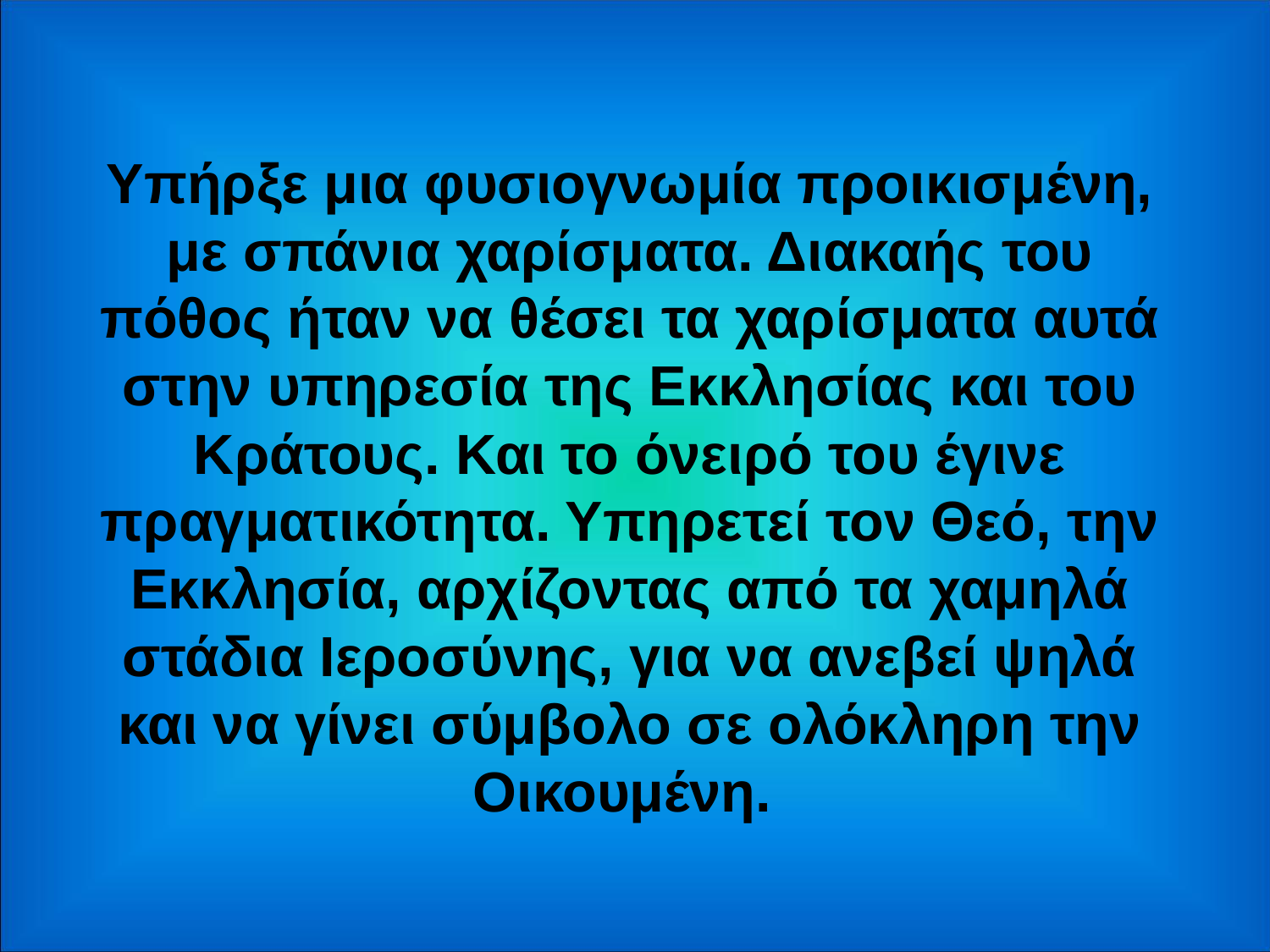

Υπήρξε μια φυσιογνωμία προικισμένη, με σπάνια χαρίσματα. Διακαής του πόθος ήταν να θέσει τα χαρίσματα αυτά στην υπηρεσία της Εκκλησίας και του Κράτους. Και το όνειρό του έγινε πραγματικότητα. Υπηρετεί τον Θεό, την Εκκλησία, αρχίζοντας από τα χαμηλά στάδια Ιεροσύνης, για να ανεβεί ψηλά και να γίνει σύμβολο σε ολόκληρη την Οικουμένη.